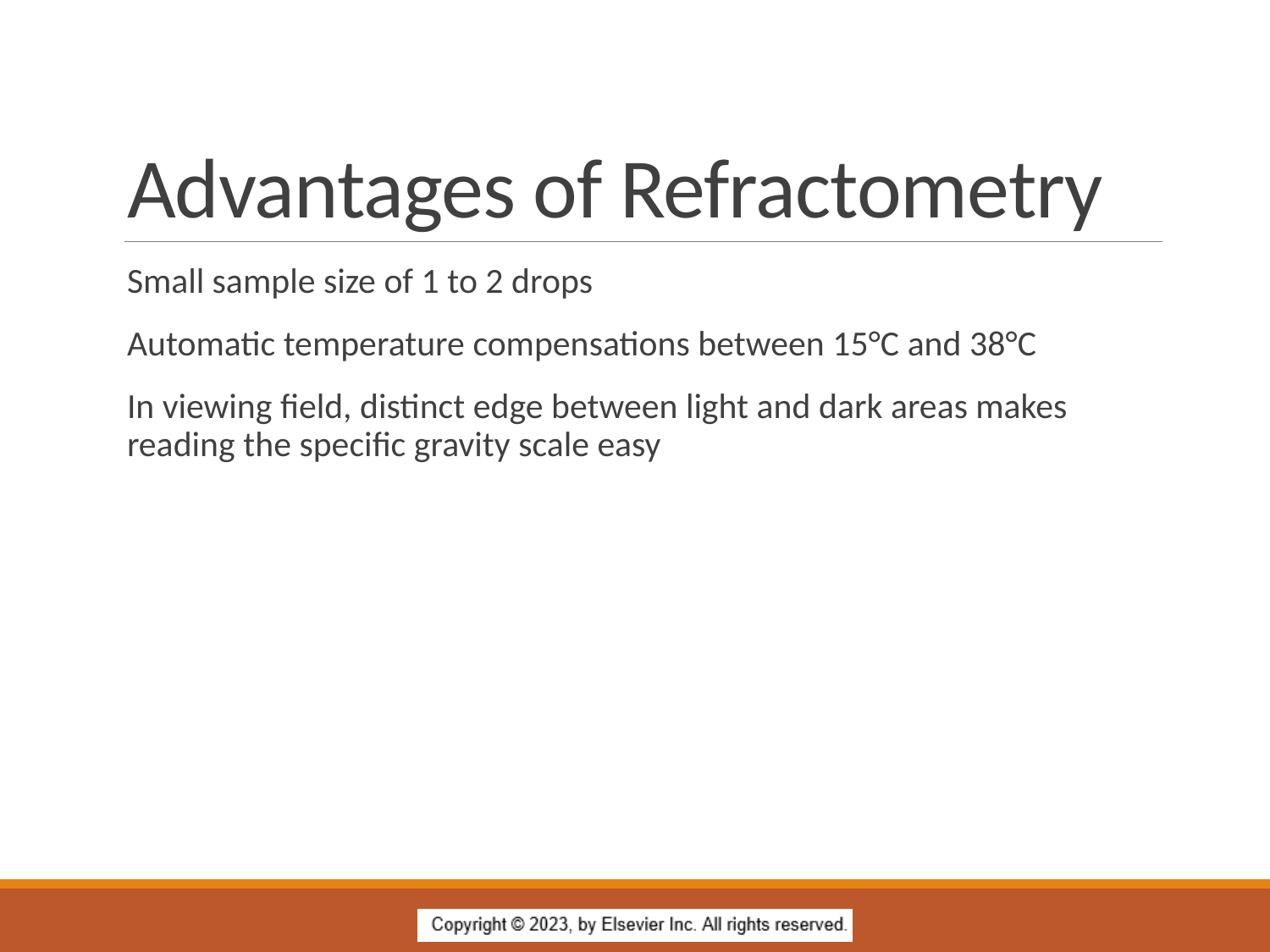

# Advantages of Refractometry
Small sample size of 1 to 2 drops
Automatic temperature compensations between 15°C and 38°C
In viewing field, distinct edge between light and dark areas makes reading the specific gravity scale easy